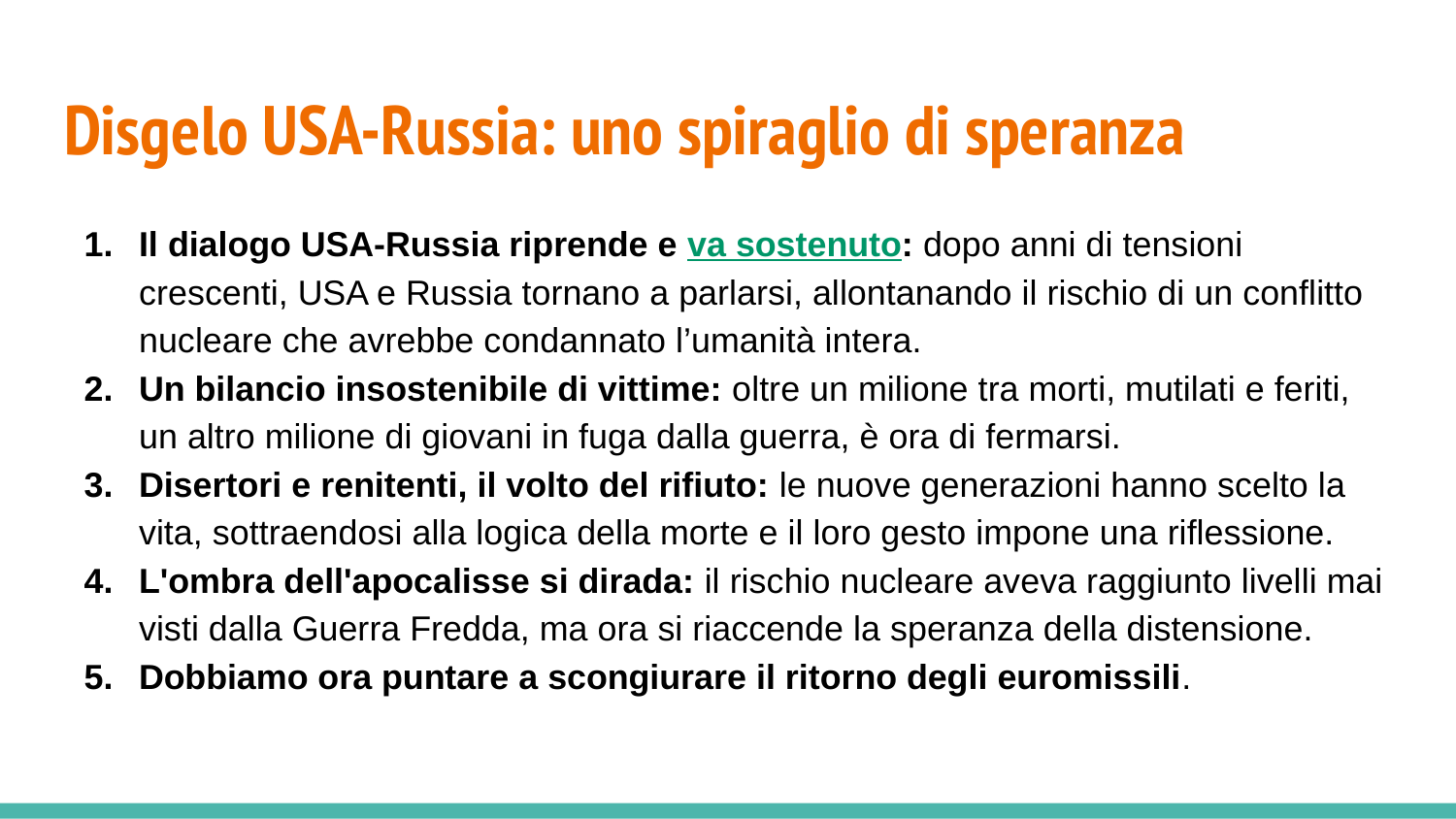

# Disgelo USA-Russia: uno spiraglio di speranza
Il dialogo USA-Russia riprende e va sostenuto: dopo anni di tensioni crescenti, USA e Russia tornano a parlarsi, allontanando il rischio di un conflitto nucleare che avrebbe condannato l’umanità intera.
Un bilancio insostenibile di vittime: oltre un milione tra morti, mutilati e feriti, un altro milione di giovani in fuga dalla guerra, è ora di fermarsi.
Disertori e renitenti, il volto del rifiuto: le nuove generazioni hanno scelto la vita, sottraendosi alla logica della morte e il loro gesto impone una riflessione.
L'ombra dell'apocalisse si dirada: il rischio nucleare aveva raggiunto livelli mai visti dalla Guerra Fredda, ma ora si riaccende la speranza della distensione.
Dobbiamo ora puntare a scongiurare il ritorno degli euromissili.